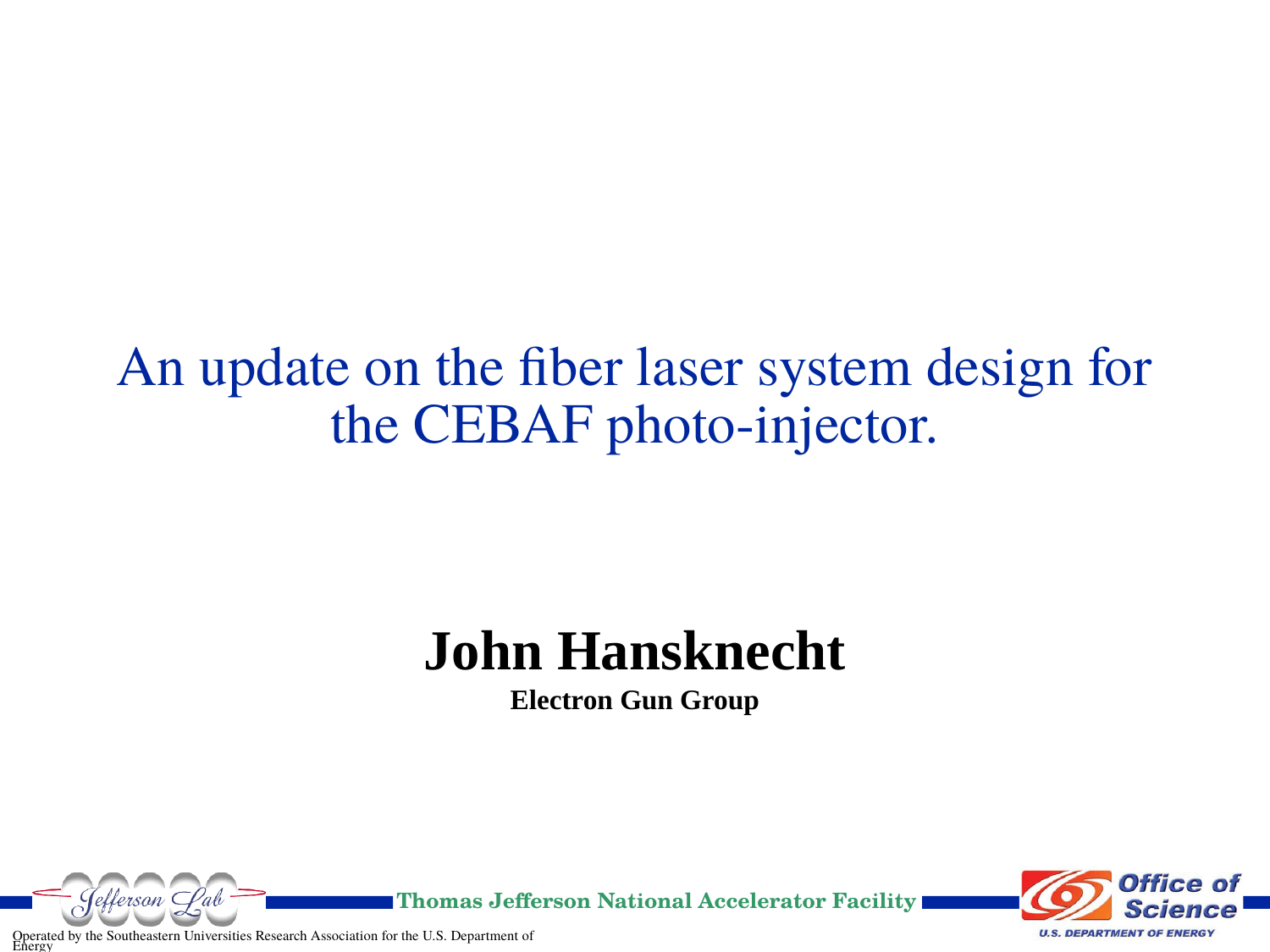

# An update on the fiber laser system design for the CEBAF photo-injector.

John Hansknecht
Electron Gun Group